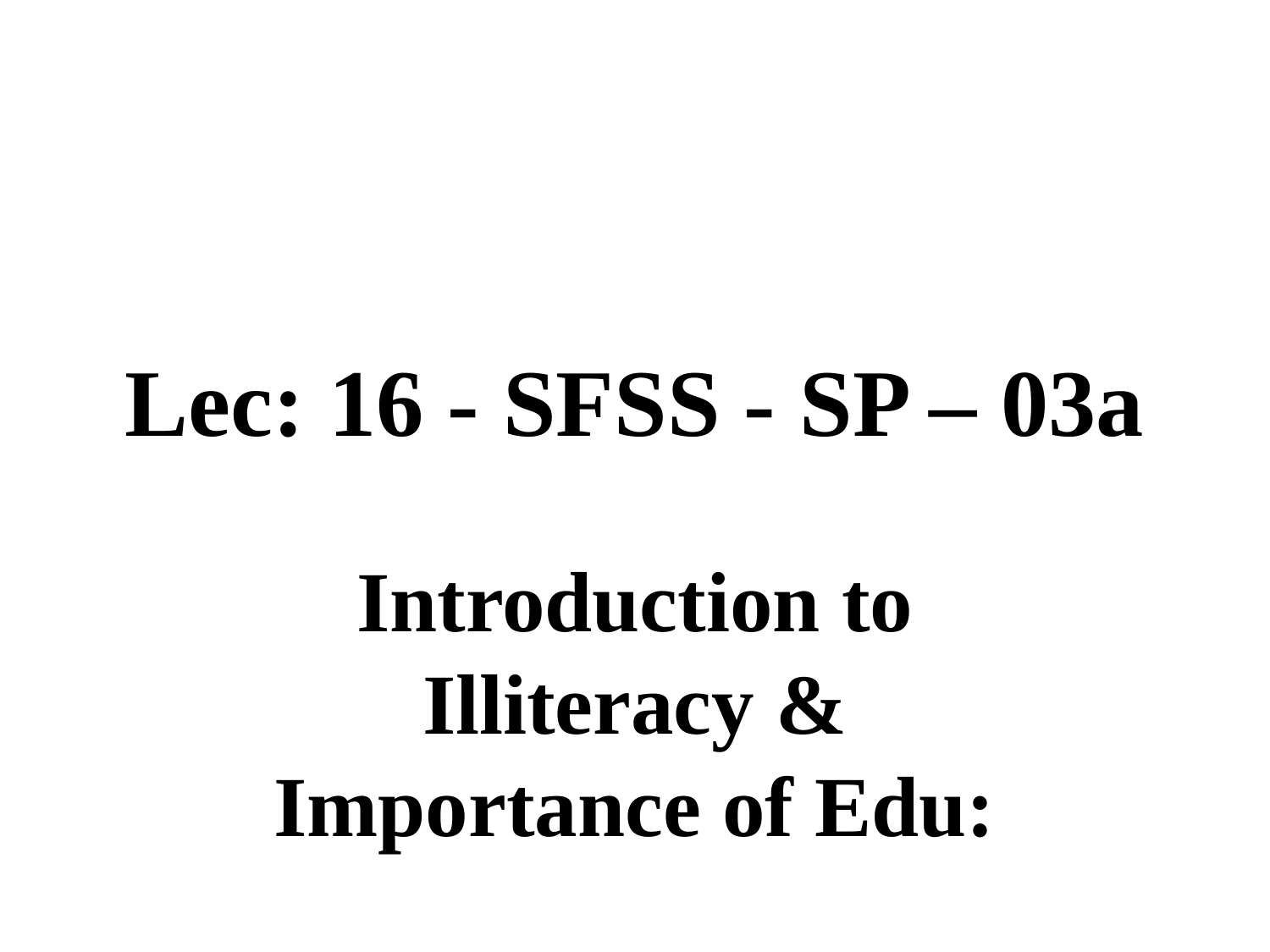

# Lec: 16 - SFSS - SP – 03a
Introduction to Illiteracy & Importance of Edu: